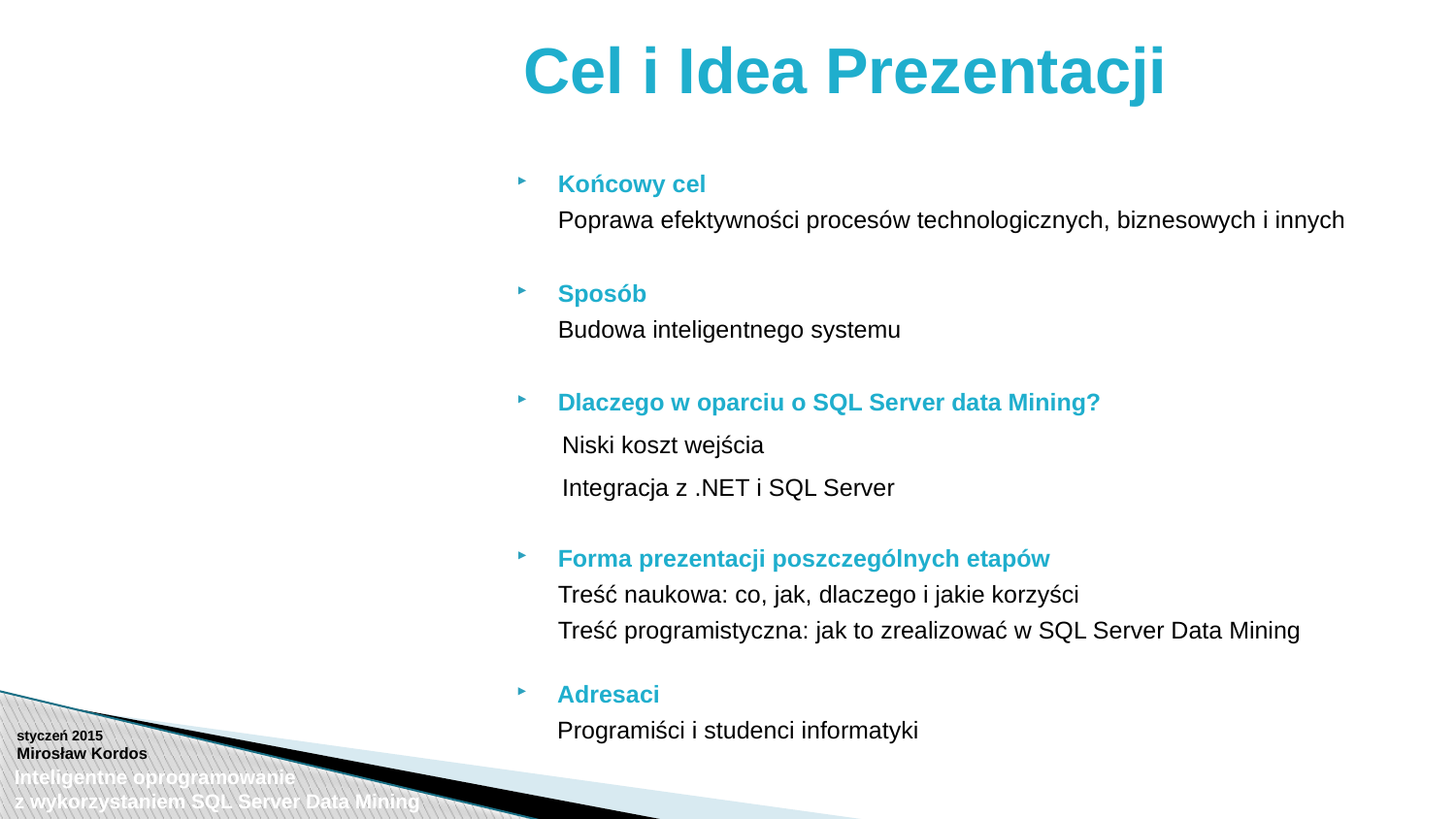

# Cel i Idea Prezentacji
Końcowy cel
Poprawa efektywności procesów technologicznych, biznesowych i innych
Sposób
Budowa inteligentnego systemu
Dlaczego w oparciu o SQL Server data Mining?
Niski koszt wejścia
Integracja z .NET i SQL Server
Forma prezentacji poszczególnych etapów
Treść naukowa: co, jak, dlaczego i jakie korzyści
Treść programistyczna: jak to zrealizować w SQL Server Data Mining
Adresaci
Programiści i studenci informatyki
styczeń 2015
Mirosław Kordos
Inteligentne oprogramowanie
z wykorzystaniem SQL Server Data Mining